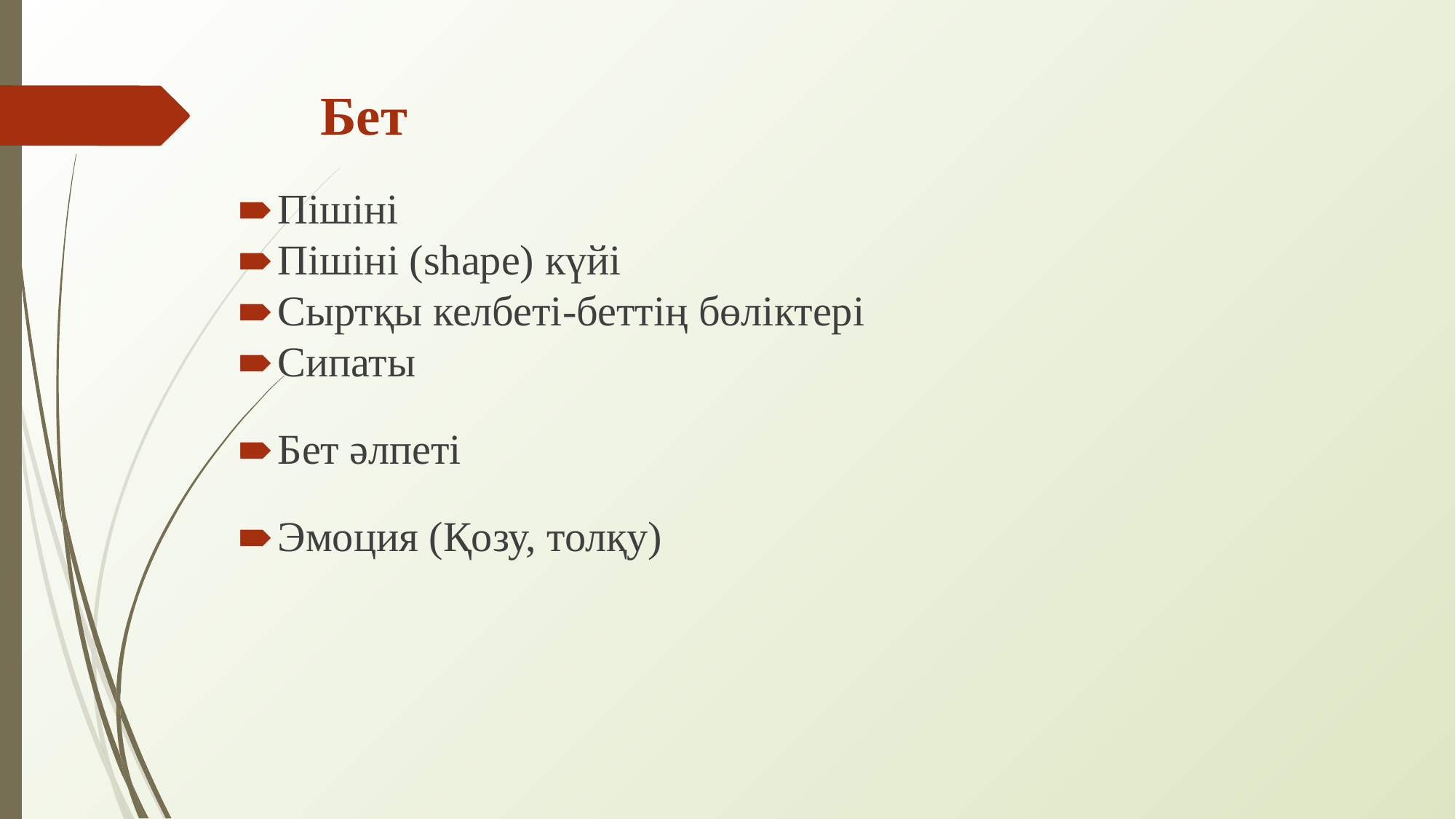

# Бет
Пішіні
Пішіні (shape) күйі
Сыртқы келбеті-беттің бөліктері
Сипаты
Бет әлпеті
Эмоция (Қозу, толқу)